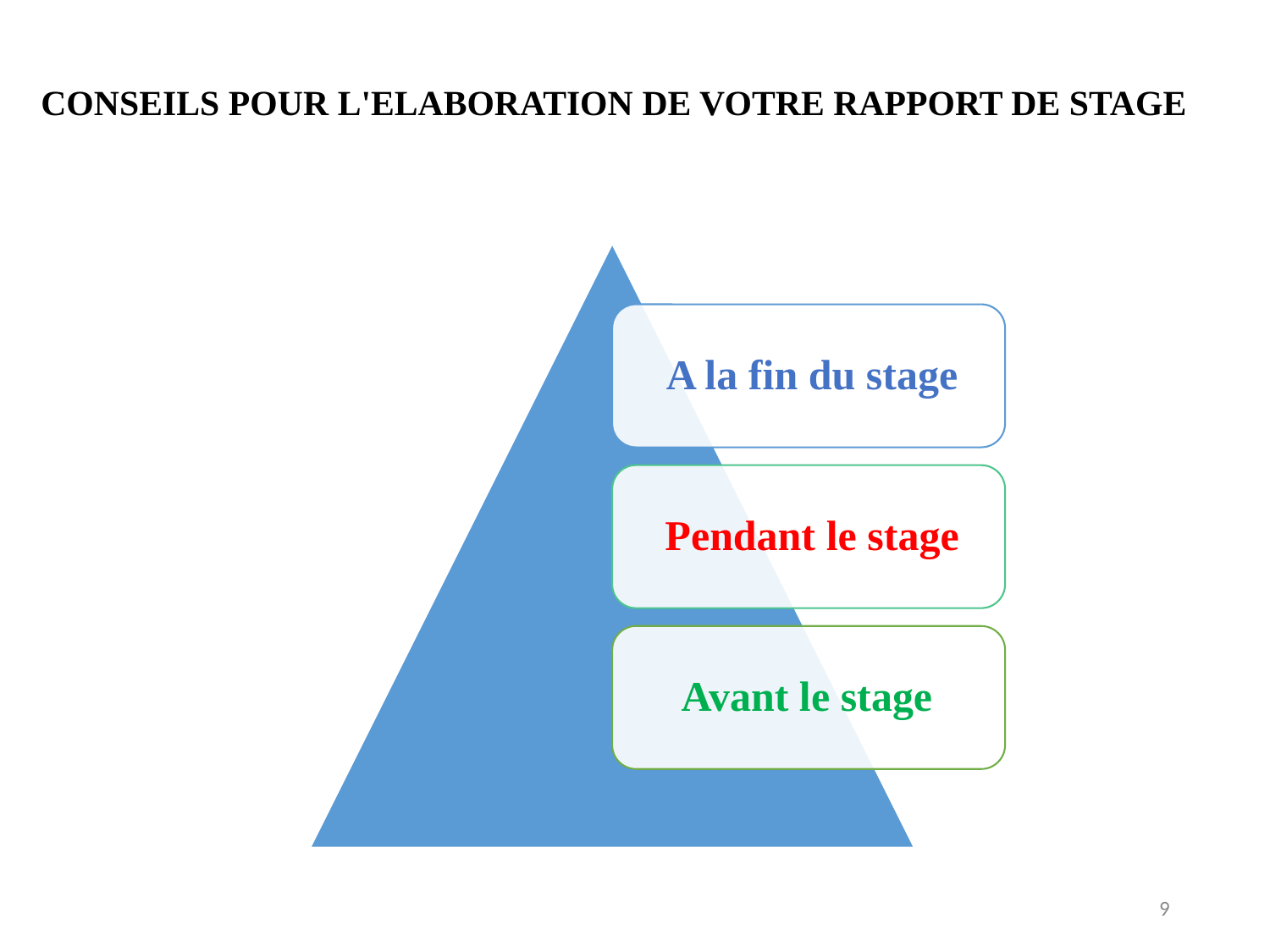

# CONSEILS POUR L'ELABORATION DE VOTRE RAPPORT DE STAGE
A la fin du stage
Pendant le stage
Avant le stage
9